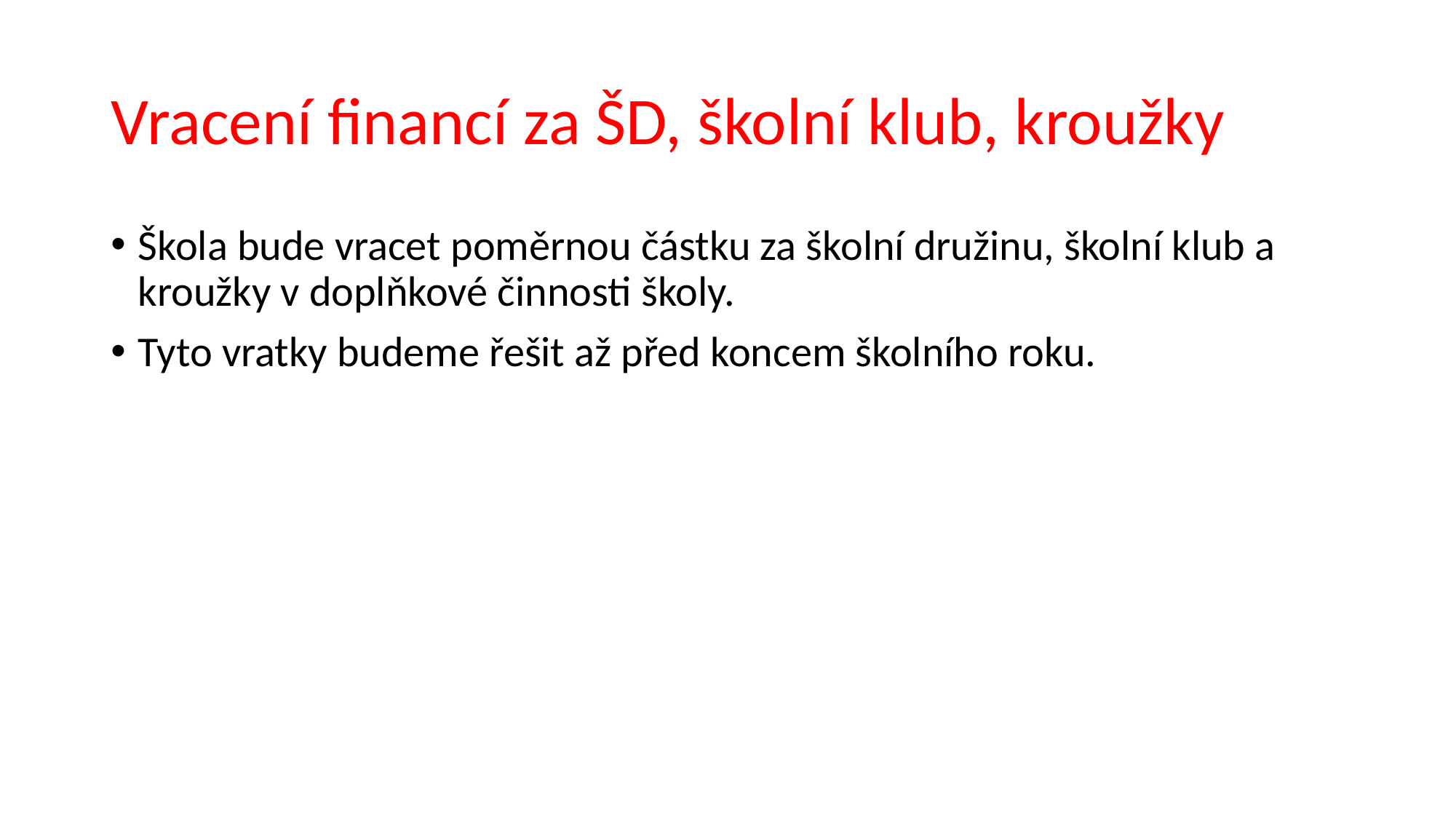

# Vracení financí za ŠD, školní klub, kroužky
Škola bude vracet poměrnou částku za školní družinu, školní klub a kroužky v doplňkové činnosti školy.
Tyto vratky budeme řešit až před koncem školního roku.